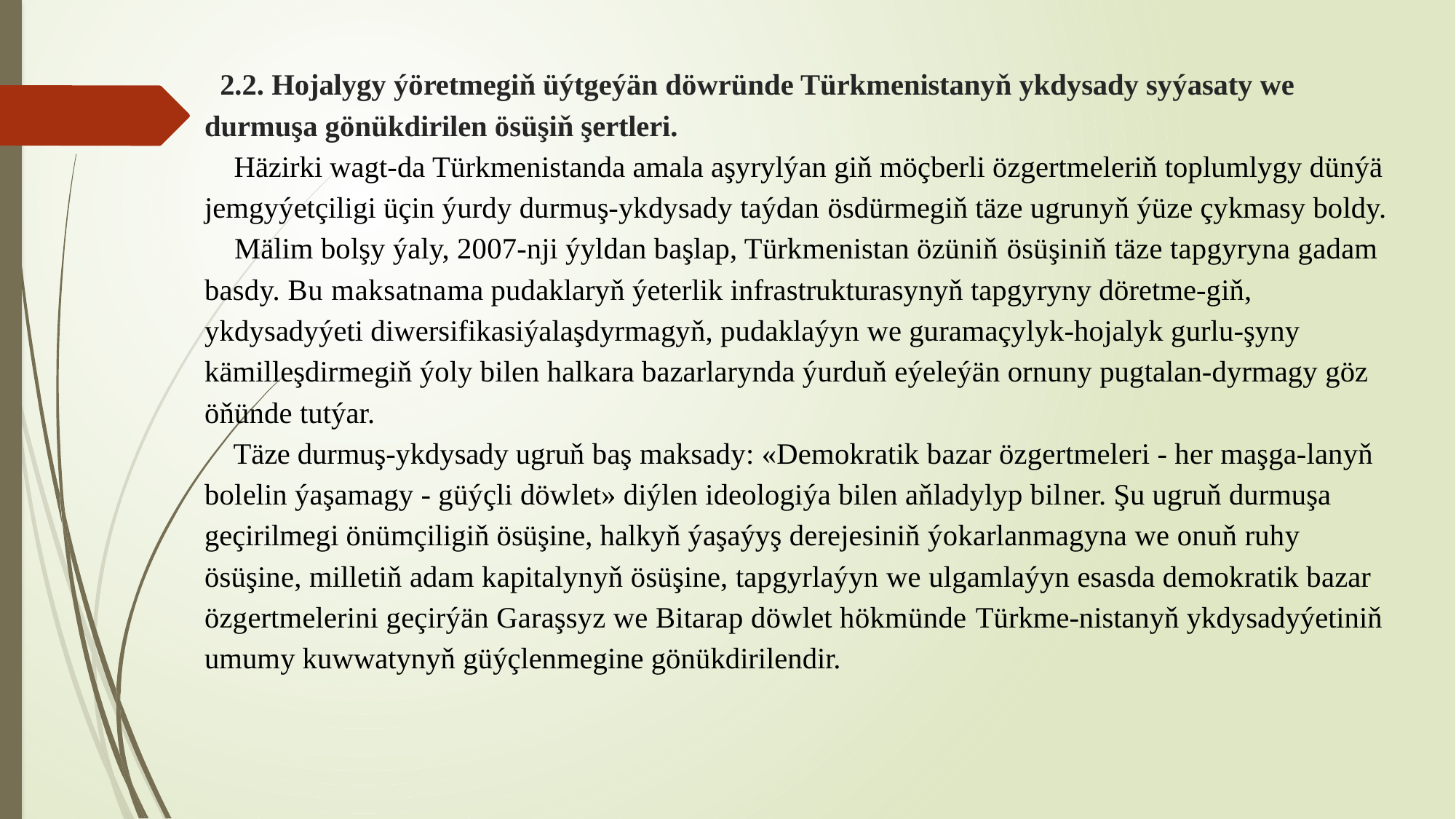

# 2.2. Hojalygy ýöretmegiň üýtgeýän döwründe Türkmenistanyň ykdysady syýasaty we durmuşa gönükdirilen ösüşiň şertleri. Häzirki wagt-da Türkmenistanda amala aşyrylýan giň möçberli özgertmeleriň toplumlygy dünýä jemgyýetçiligi üçin ýurdy durmuş-ykdysady taýdan ösdürmegiň täze ugrunyň ýüze çykmasy boldy. Mälim bolşy ýaly, 2007-nji ýyldan başlap, Türkmenistan özüniň ösüşiniň täze tapgyryna gadam basdy. Bu maksatnama pudaklaryň ýeterlik infrastrukturasynyň tapgyryny döretme-giň, ykdysadyýeti diwersifikasiýalaşdyrmagyň, pudaklaýyn we guramaçylyk-hojalyk gurlu-şyny kämilleşdirmegiň ýoly bilen halkara bazarlarynda ýurduň eýeleýän ornuny pugtalan-dyrmagy göz öňünde tutýar. Täze durmuş-ykdysady ugruň baş maksady: «Demokratik bazar özgertmeleri - her maşga-lanyň bolelin ýaşamagy - güýçli döwlet» diýlen ideologiýa bilen aňladylyp bilner. Şu ugruň durmuşa geçirilmegi önümçiligiň ösüşine, halkyň ýaşaýyş derejesiniň ýokarlanmagyna we onuň ruhy ösüşine, milletiň adam kapitalynyň ösüşine, tapgyrlaýyn we ulgamlaýyn esasda demokratik bazar özgertmelerini geçirýän Garaşsyz we Bitarap döwlet hökmünde Türkme-nistanyň ykdysadyýetiniň umumy kuwwatynyň güýçlenmegine gönükdirilendir.